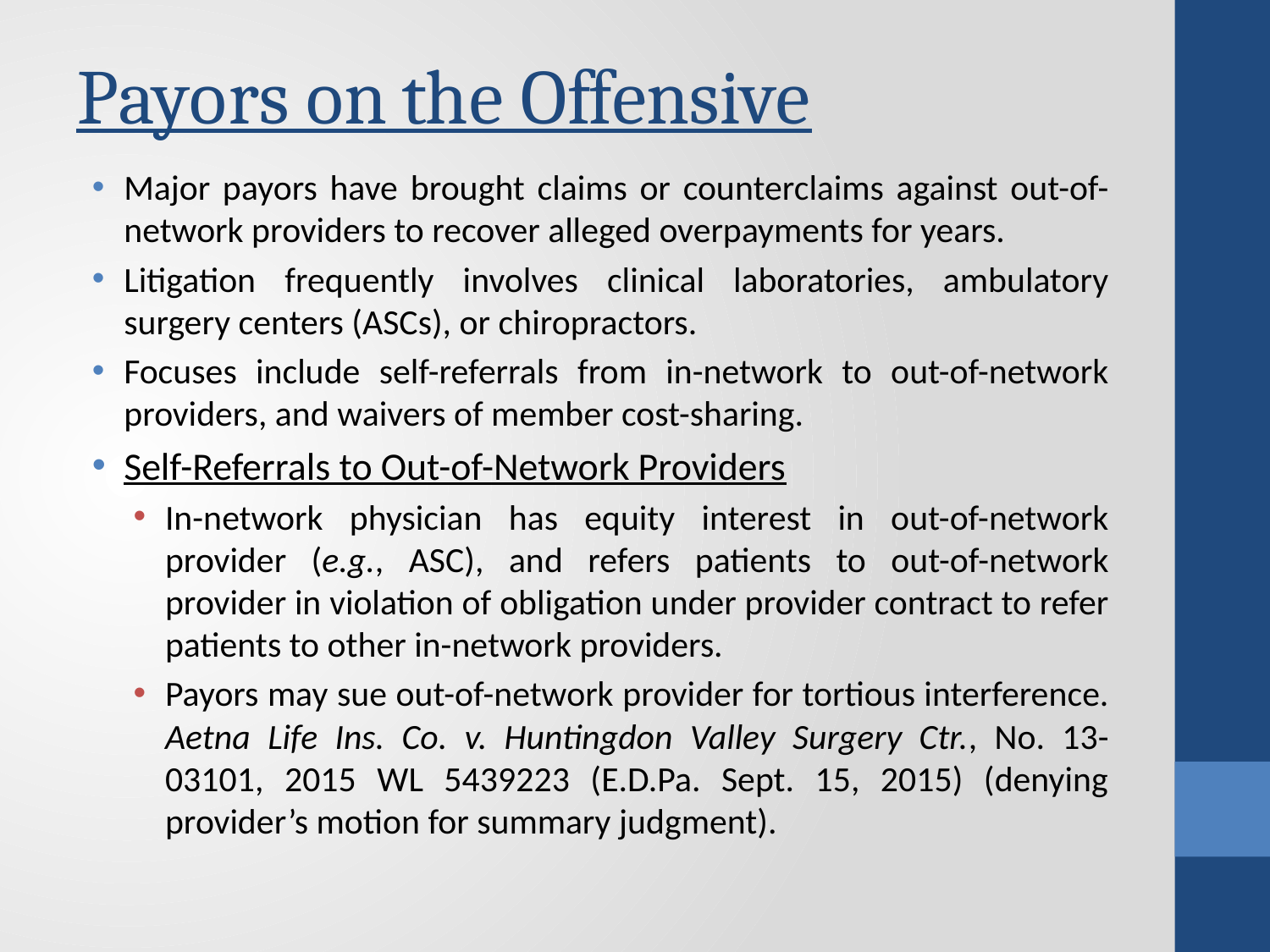

# Payors on the Offensive
Major payors have brought claims or counterclaims against out-of-network providers to recover alleged overpayments for years.
Litigation frequently involves clinical laboratories, ambulatory surgery centers (ASCs), or chiropractors.
Focuses include self-referrals from in-network to out-of-network providers, and waivers of member cost-sharing.
Self-Referrals to Out-of-Network Providers
In-network physician has equity interest in out-of-network provider (e.g., ASC), and refers patients to out-of-network provider in violation of obligation under provider contract to refer patients to other in-network providers.
Payors may sue out-of-network provider for tortious interference. Aetna Life Ins. Co. v. Huntingdon Valley Surgery Ctr., No. 13-03101, 2015 WL 5439223 (E.D.Pa. Sept. 15, 2015) (denying provider’s motion for summary judgment).